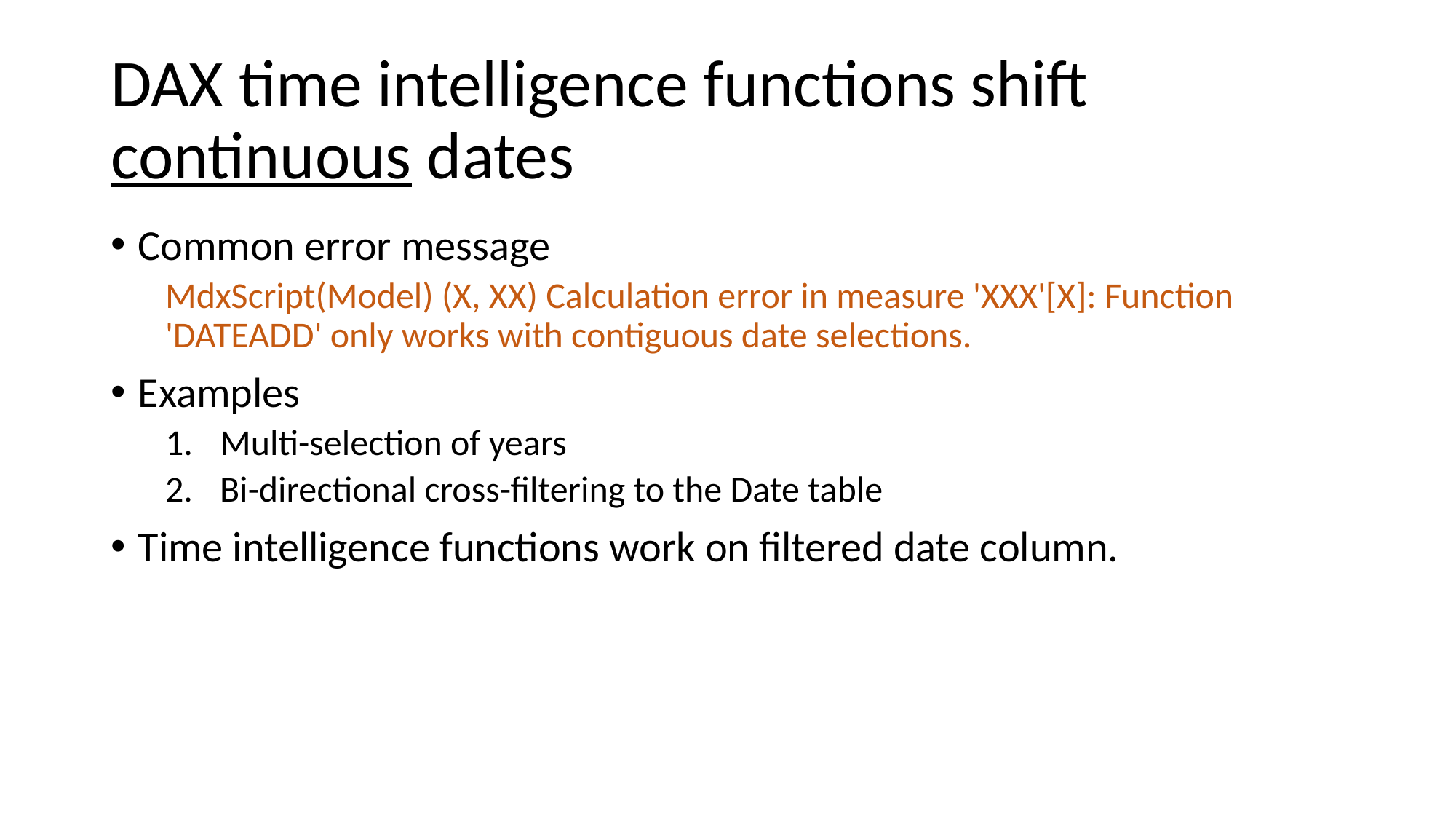

DAX time intelligence functions shift continuous dates
Common error message
MdxScript(Model) (X, XX) Calculation error in measure 'XXX'[X]: Function 'DATEADD' only works with contiguous date selections.
Examples
Multi-selection of years
Bi-directional cross-filtering to the Date table
Time intelligence functions work on filtered date column.